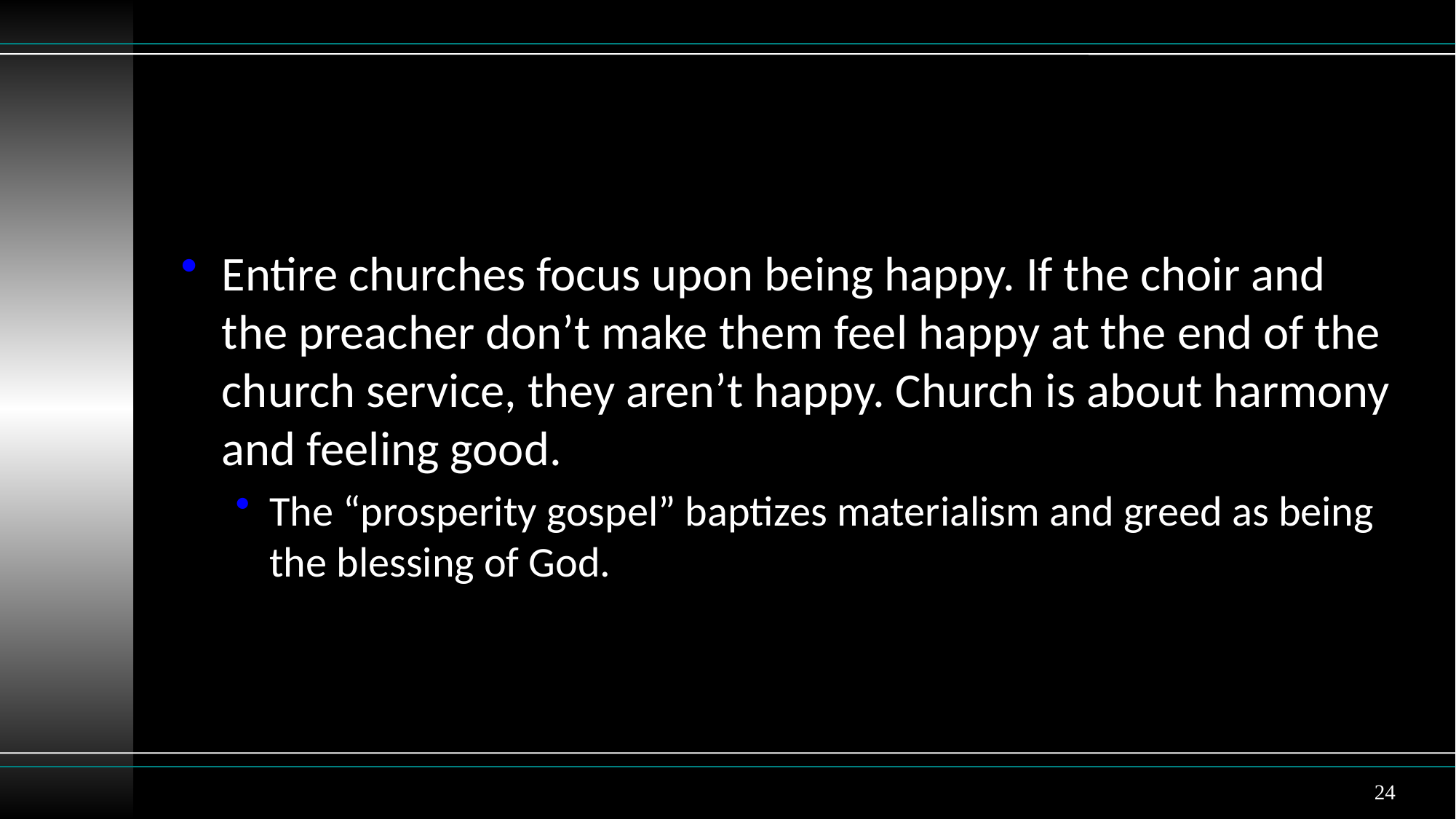

Entire churches focus upon being happy. If the choir and the preacher don’t make them feel happy at the end of the church service, they aren’t happy. Church is about harmony and feeling good.
The “prosperity gospel” baptizes materialism and greed as being the blessing of God.
24